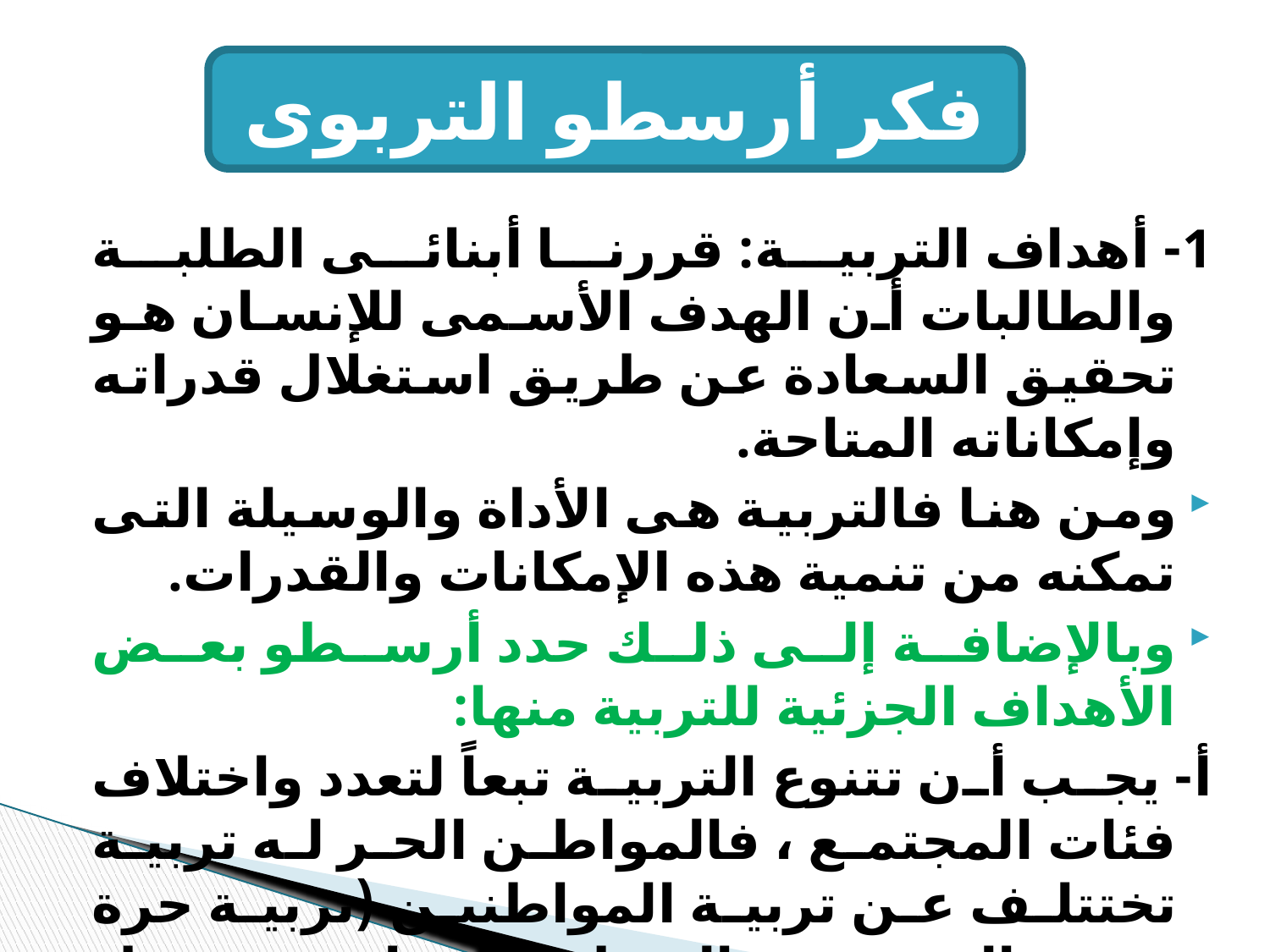

فكر أرسطو التربوى
1- أهداف التربية: قررنا أبنائى الطلبة والطالبات أن الهدف الأسمى للإنسان هو تحقيق السعادة عن طريق استغلال قدراته وإمكاناته المتاحة.
ومن هنا فالتربية هى الأداة والوسيلة التى تمكنه من تنمية هذه الإمكانات والقدرات.
وبالإضافة إلى ذلك حدد أرسطو بعض الأهداف الجزئية للتربية منها:
أ- يجب أن تتنوع التربية تبعاً لتعدد واختلاف فئات المجتمع ، فالمواطن الحر له تربية تختتلف عن تربية المواطنين (تربية حرة تهدف إلى تنمية العقل الإنسانى وتشمل دراسة الرياضيات والمنطق والعلوم).